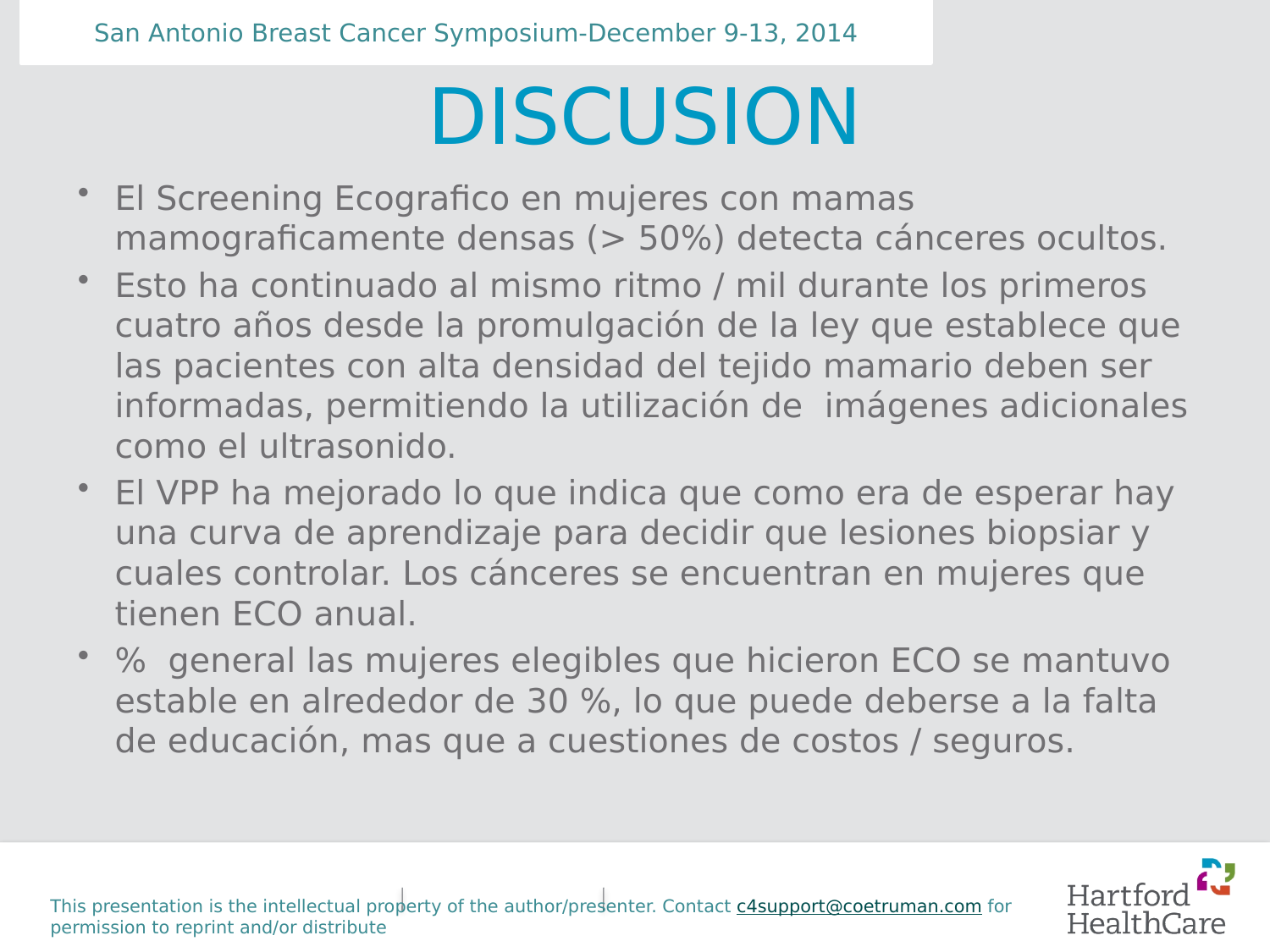

San Antonio Breast Cancer Symposium-December 9-13, 2014
# DISCUSION
El Screening Ecografico en mujeres con mamas mamograficamente densas (> 50%) detecta cánceres ocultos.
Esto ha continuado al mismo ritmo / mil durante los primeros cuatro años desde la promulgación de la ley que establece que las pacientes con alta densidad del tejido mamario deben ser informadas, permitiendo la utilización de  imágenes adicionales como el ultrasonido.
El VPP ha mejorado lo que indica que como era de esperar hay una curva de aprendizaje para decidir que lesiones biopsiar y cuales controlar. Los cánceres se encuentran en mujeres que tienen ECO anual.
%  general las mujeres elegibles que hicieron ECO se mantuvo estable en alrededor de 30 %, lo que puede deberse a la falta de educación, mas que a cuestiones de costos / seguros.

This presentation is the intellectual property of the author/presenter. Contact c4support@coetruman.com for permission to reprint and/or distribute